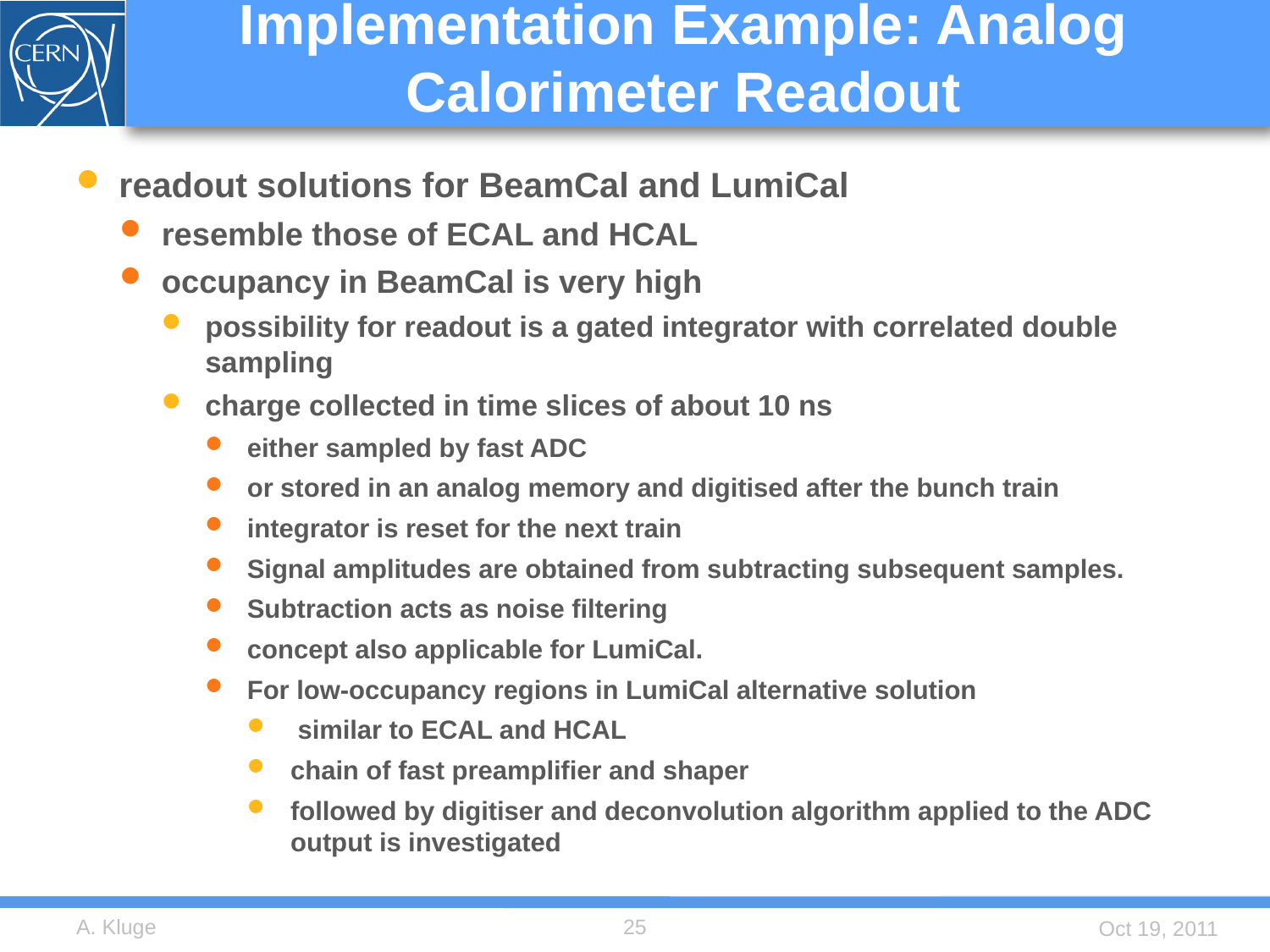

# Implementation Example: Analog Calorimeter Readout
readout solutions for BeamCal and LumiCal
resemble those of ECAL and HCAL
occupancy in BeamCal is very high
possibility for readout is a gated integrator with correlated double sampling
charge collected in time slices of about 10 ns
either sampled by fast ADC
or stored in an analog memory and digitised after the bunch train
integrator is reset for the next train
Signal amplitudes are obtained from subtracting subsequent samples.
Subtraction acts as noise filtering
concept also applicable for LumiCal.
For low-occupancy regions in LumiCal alternative solution
 similar to ECAL and HCAL
chain of fast preamplifier and shaper
followed by digitiser and deconvolution algorithm applied to the ADC output is investigated
A. Kluge
25